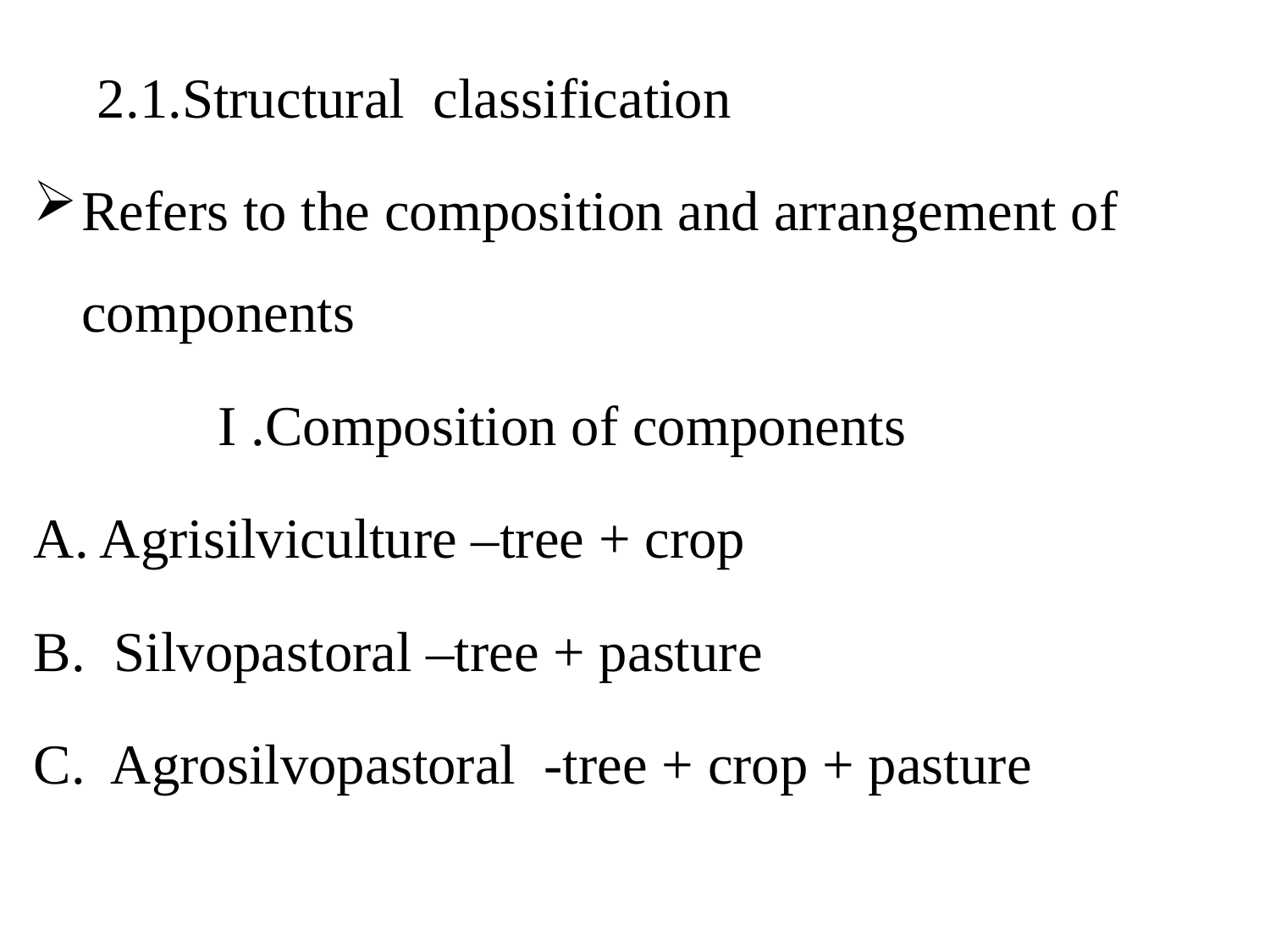

2.1.Structural  classification
Refers to the composition and arrangement of  components
             I .Composition of components
A. Agrisilviculture –tree + crop
B.  Silvopastoral –tree + pasture
C.  Agrosilvopastoral  -tree + crop + pasture